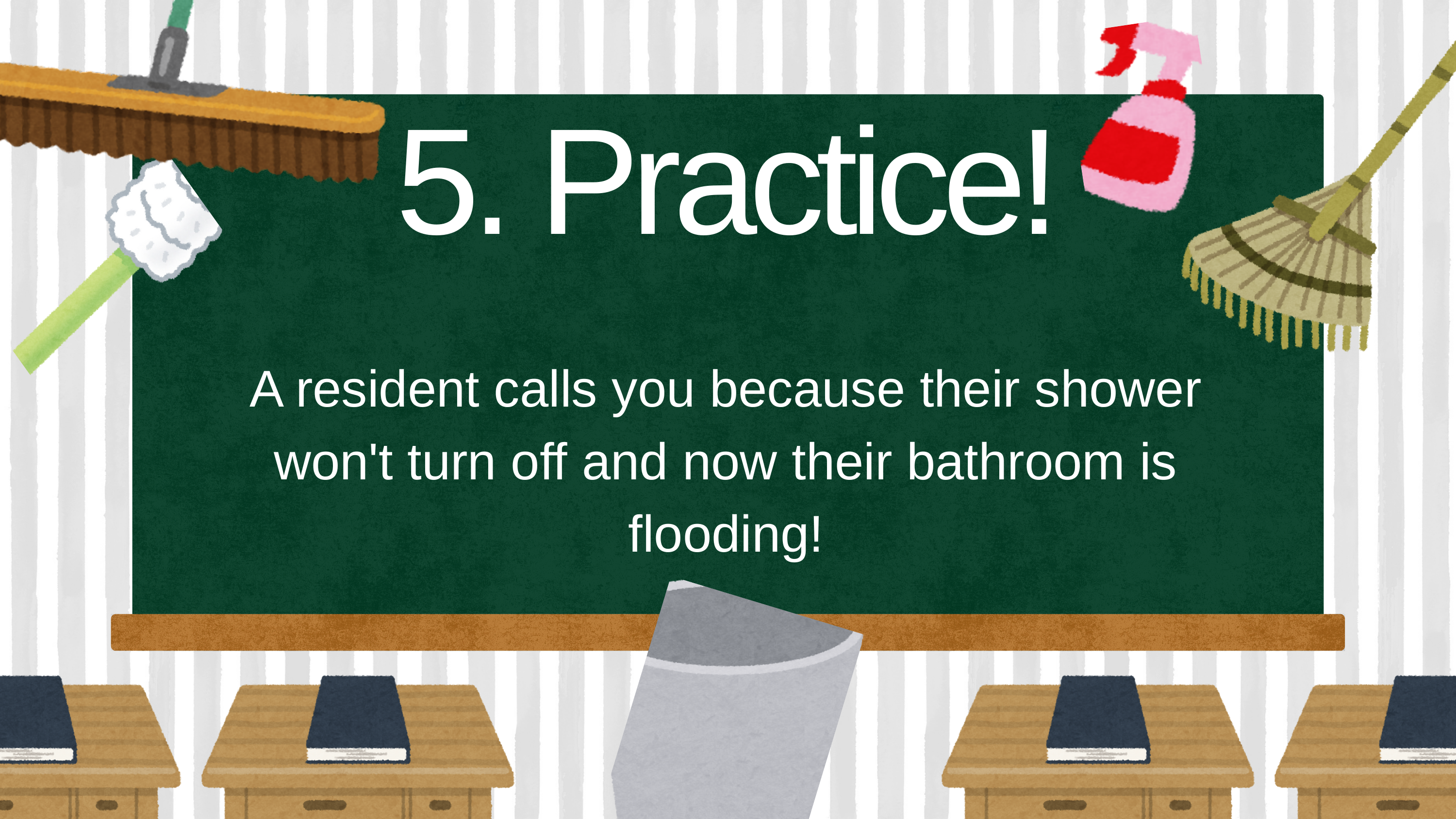

5. Practice!

A resident calls you because their shower won't turn off and now their bathroom is flooding!